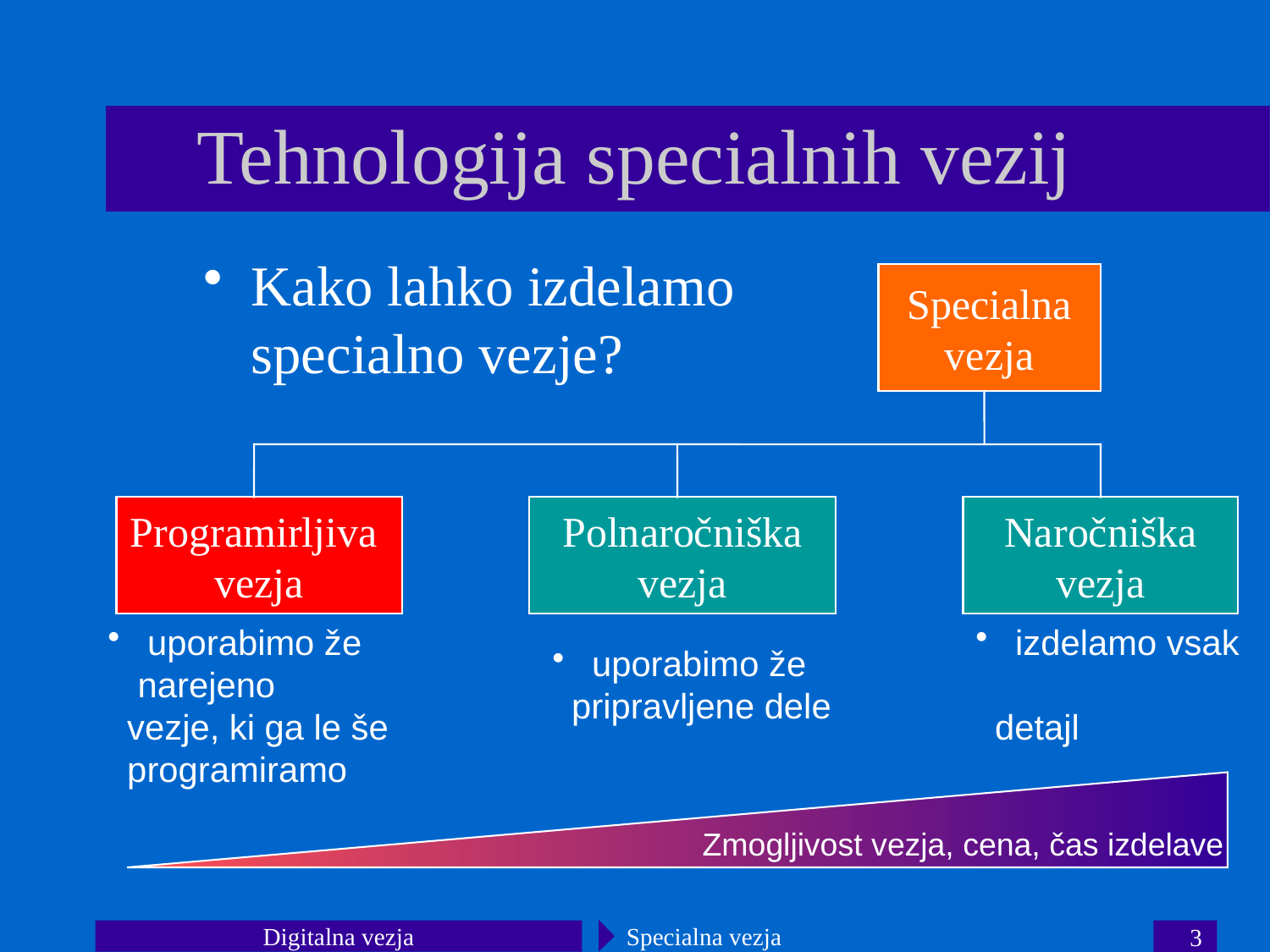

# Tehnologija specialnih vezij
Kako lahko izdelamo specialno vezje?
Specialna
vezja

Naročniška
vezja
 izdelamo vsak
  detajl

Programirljiva
vezja
 uporabimo že narejeno
  vezje, ki ga le še
  programiramo

Polnaročniška
vezja
 uporabimo že
  pripravljene dele
                       Zmogljivost vezja, cena, čas izdelave
Digitalna vezja
Specialna vezja
3